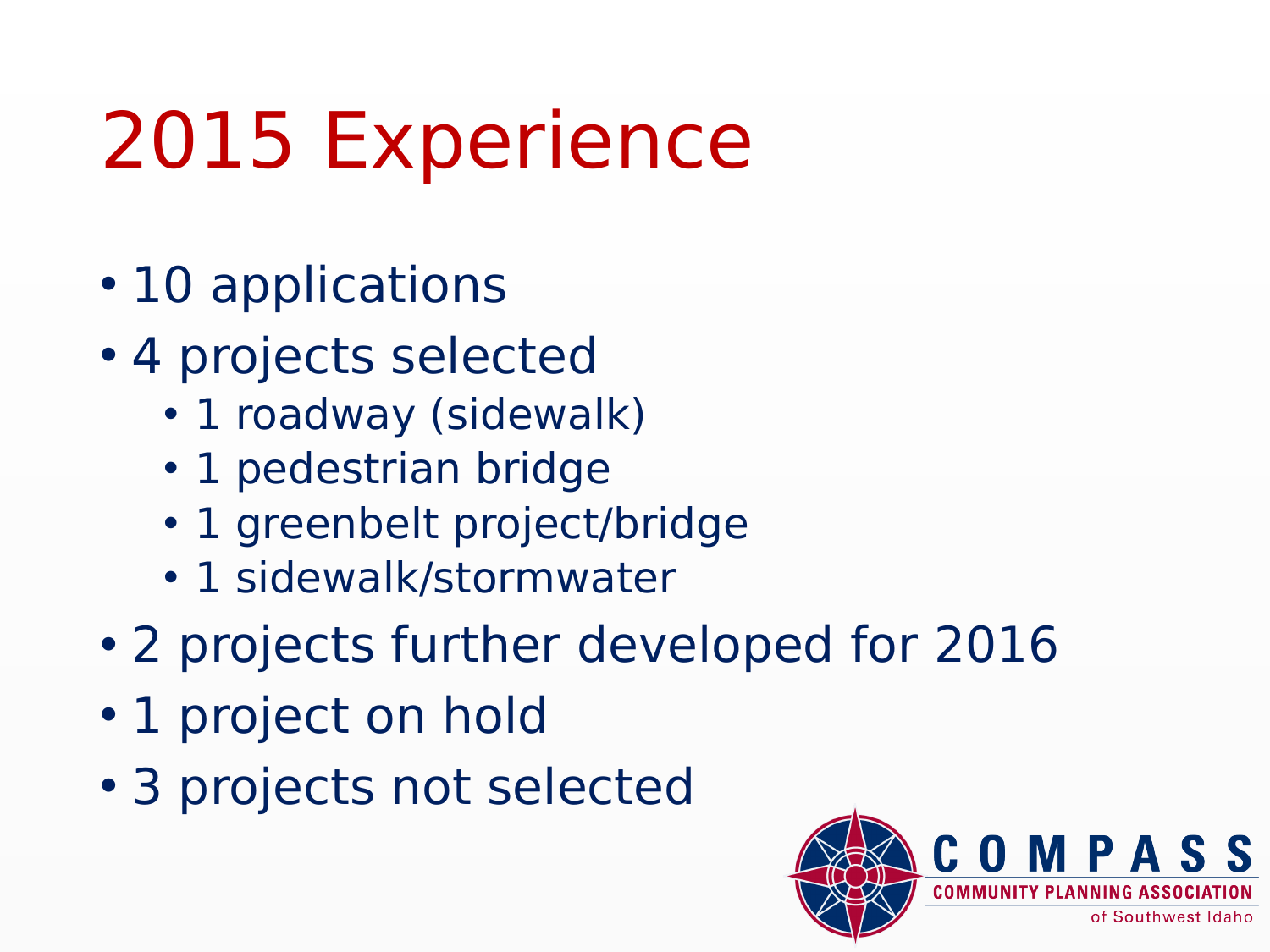

# 2015 Experience
10 applications
4 projects selected
1 roadway (sidewalk)
1 pedestrian bridge
1 greenbelt project/bridge
1 sidewalk/stormwater
2 projects further developed for 2016
1 project on hold
3 projects not selected